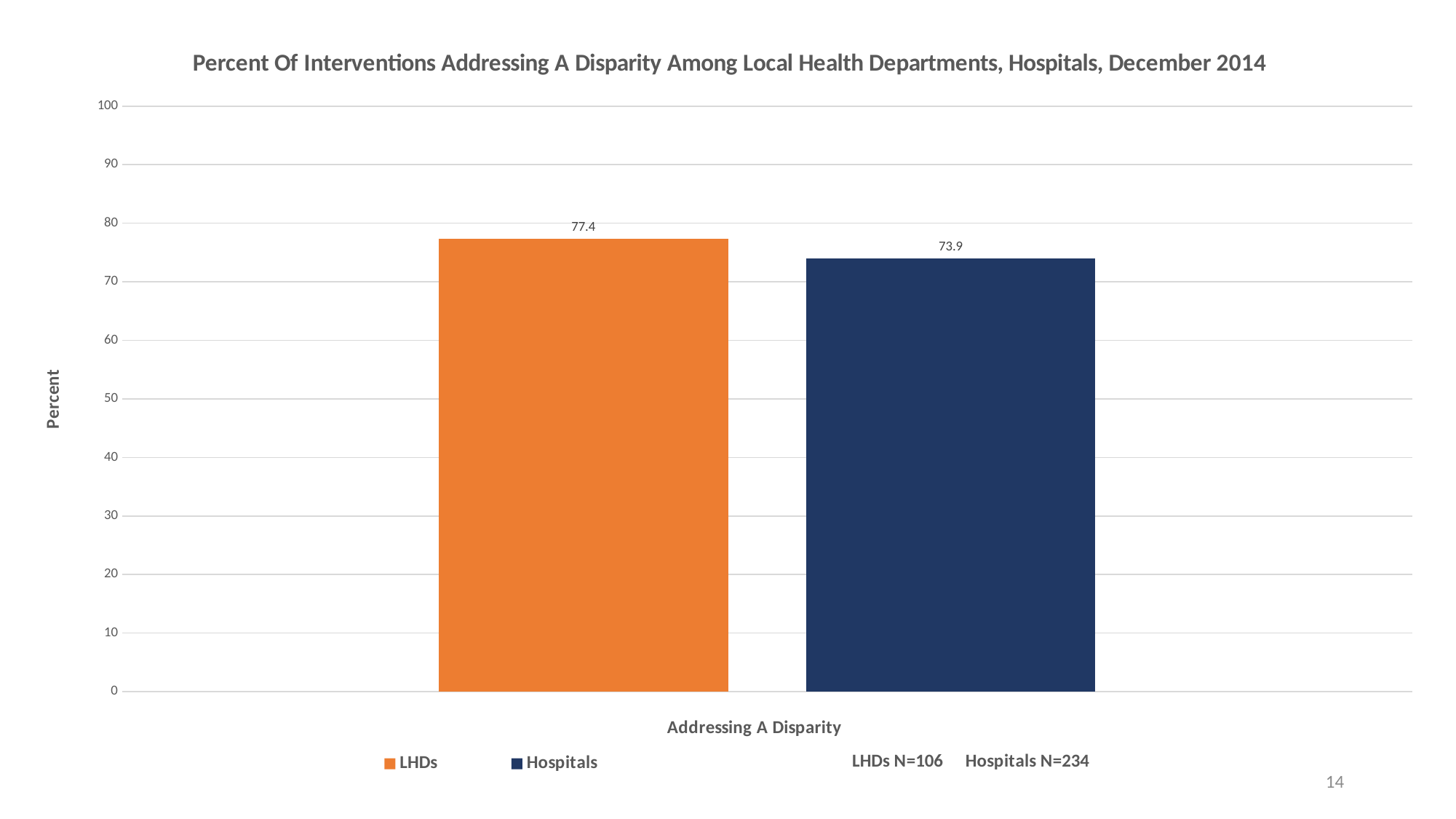

### Chart: Percent Of Interventions Addressing A Disparity Among Local Health Departments, Hospitals, December 2014

| Category |  |  |
|---|---|---|
14